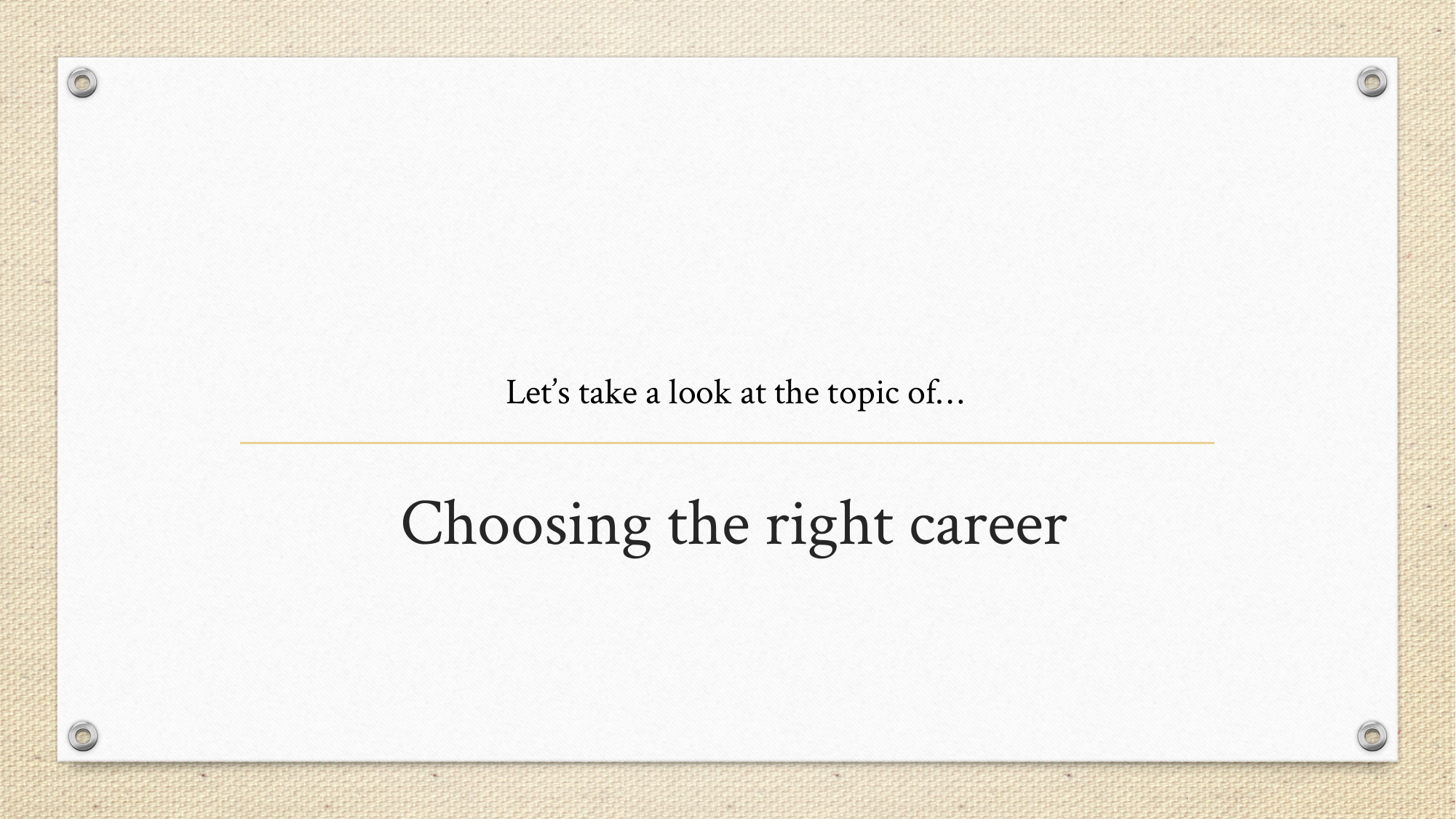

Let’s take a look at the topic of…
# Choosing the right career